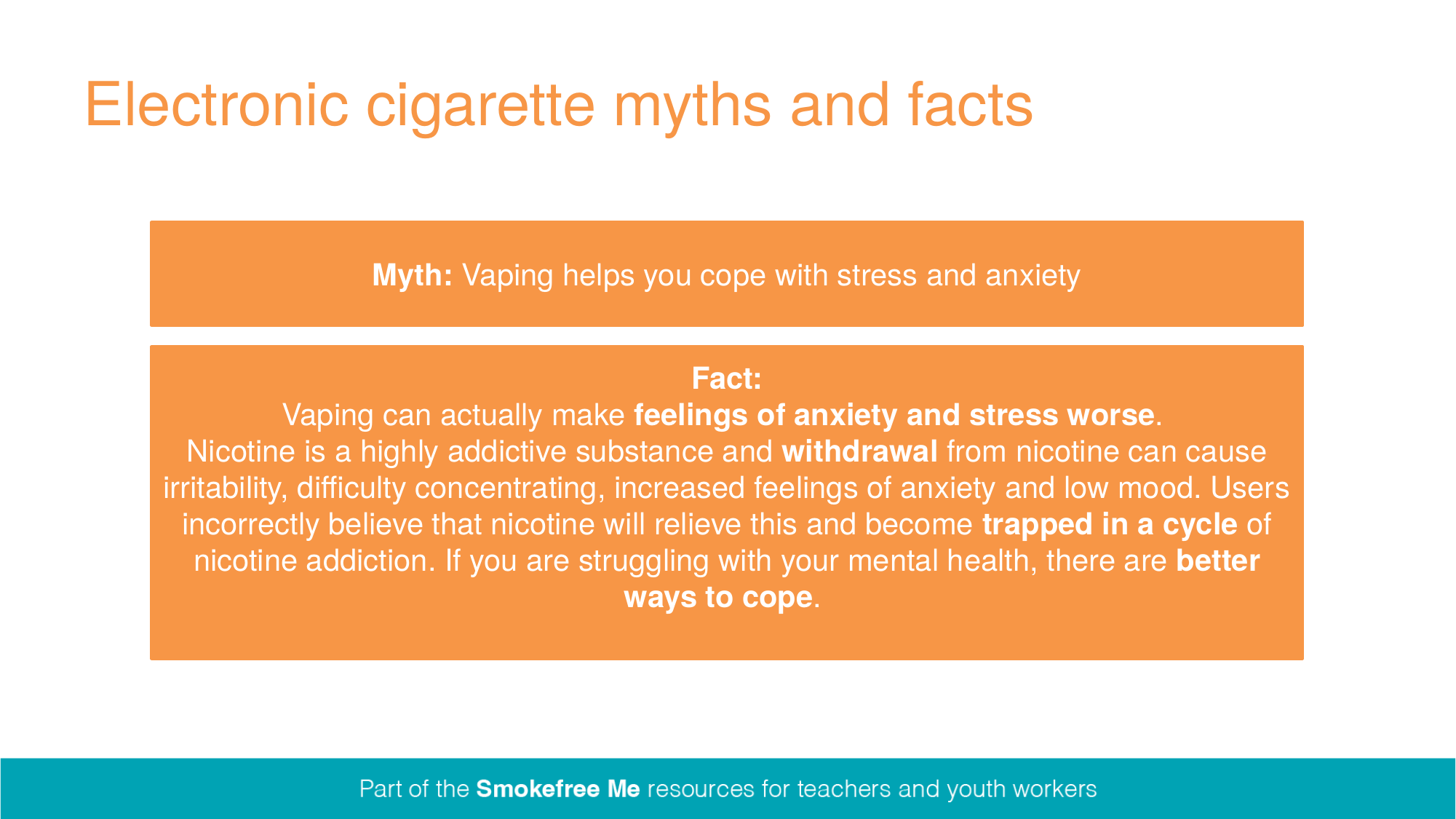

# Electronic cigarette myths and facts
Myth: Vaping helps you cope with stress and anxiety

Fact:
Vaping can actually make feelings of anxiety and stress worse.
Nicotine is a highly addictive substance and withdrawal from nicotine can cause irritability, difficulty concentrating, increased feelings of anxiety and low mood. Users incorrectly believe that nicotine will relieve this and become trapped in a cycle of nicotine addiction. If you are struggling with your mental health, there are better ways to cope.